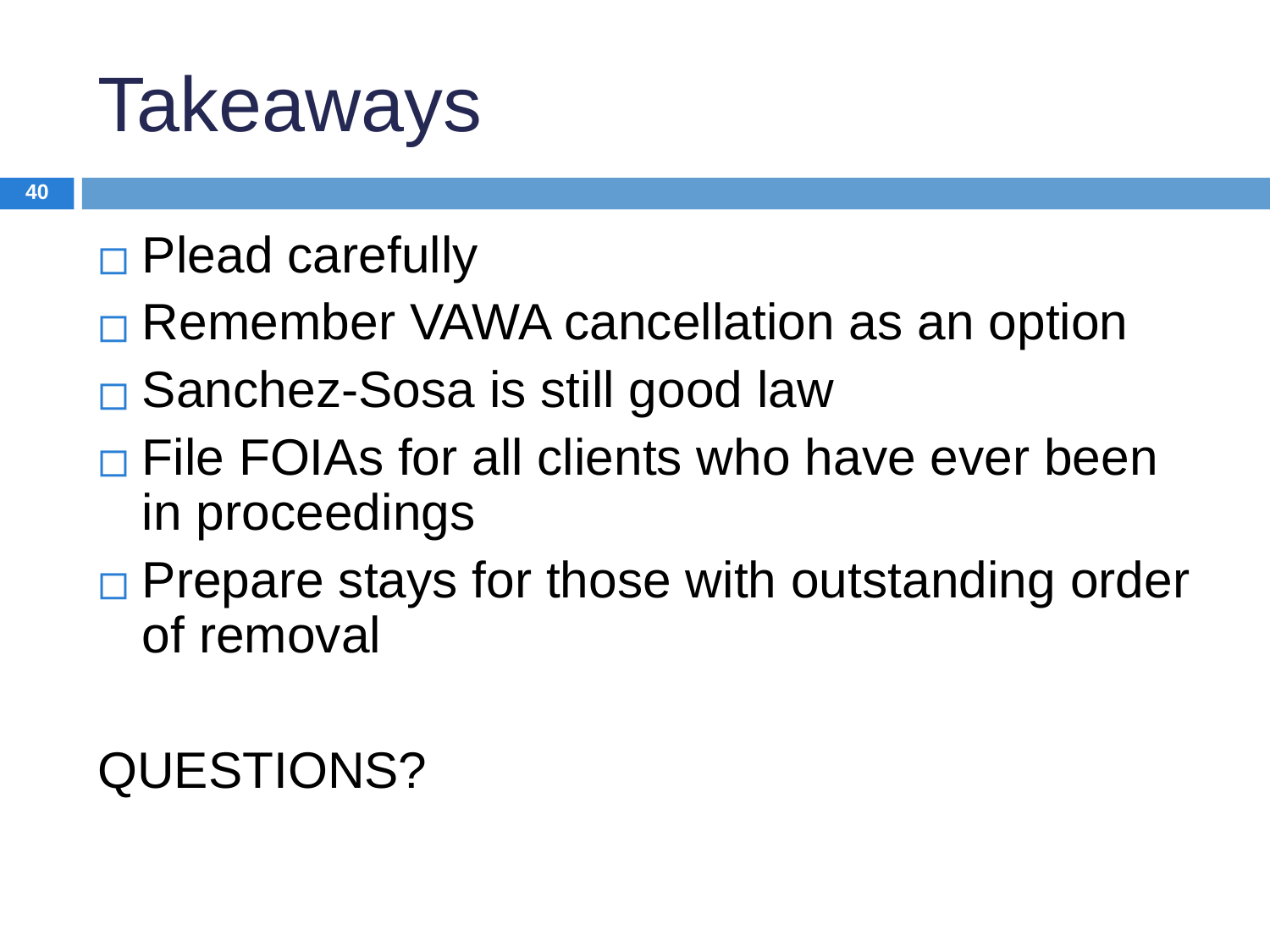

# Takeaways
40
Plead carefully
Remember VAWA cancellation as an option
Sanchez-Sosa is still good law
File FOIAs for all clients who have ever been in proceedings
Prepare stays for those with outstanding order of removal

QUESTIONS?